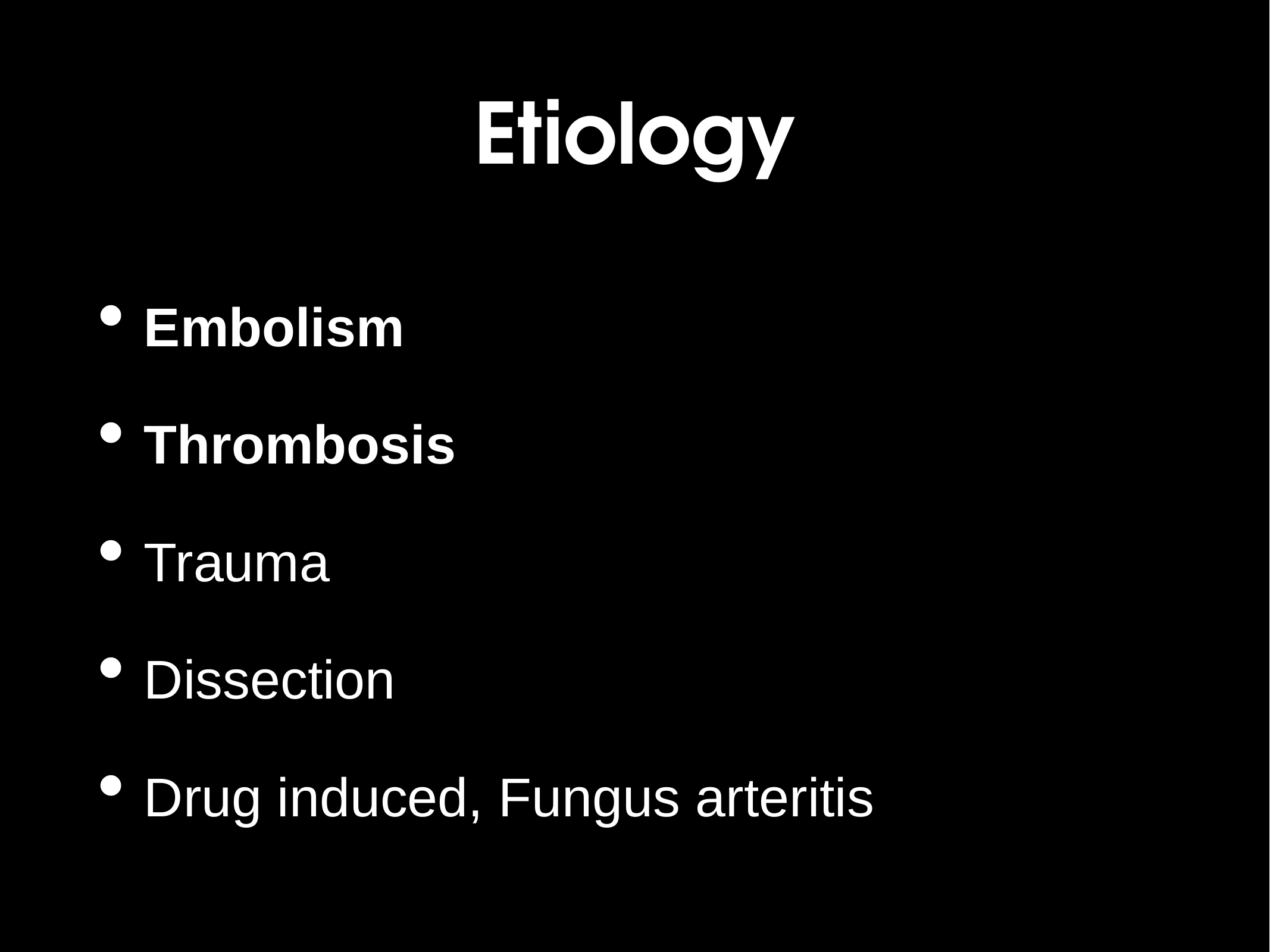

# Etiology
Embolism
Thrombosis
Trauma
Dissection
Drug induced, Fungus arteritis